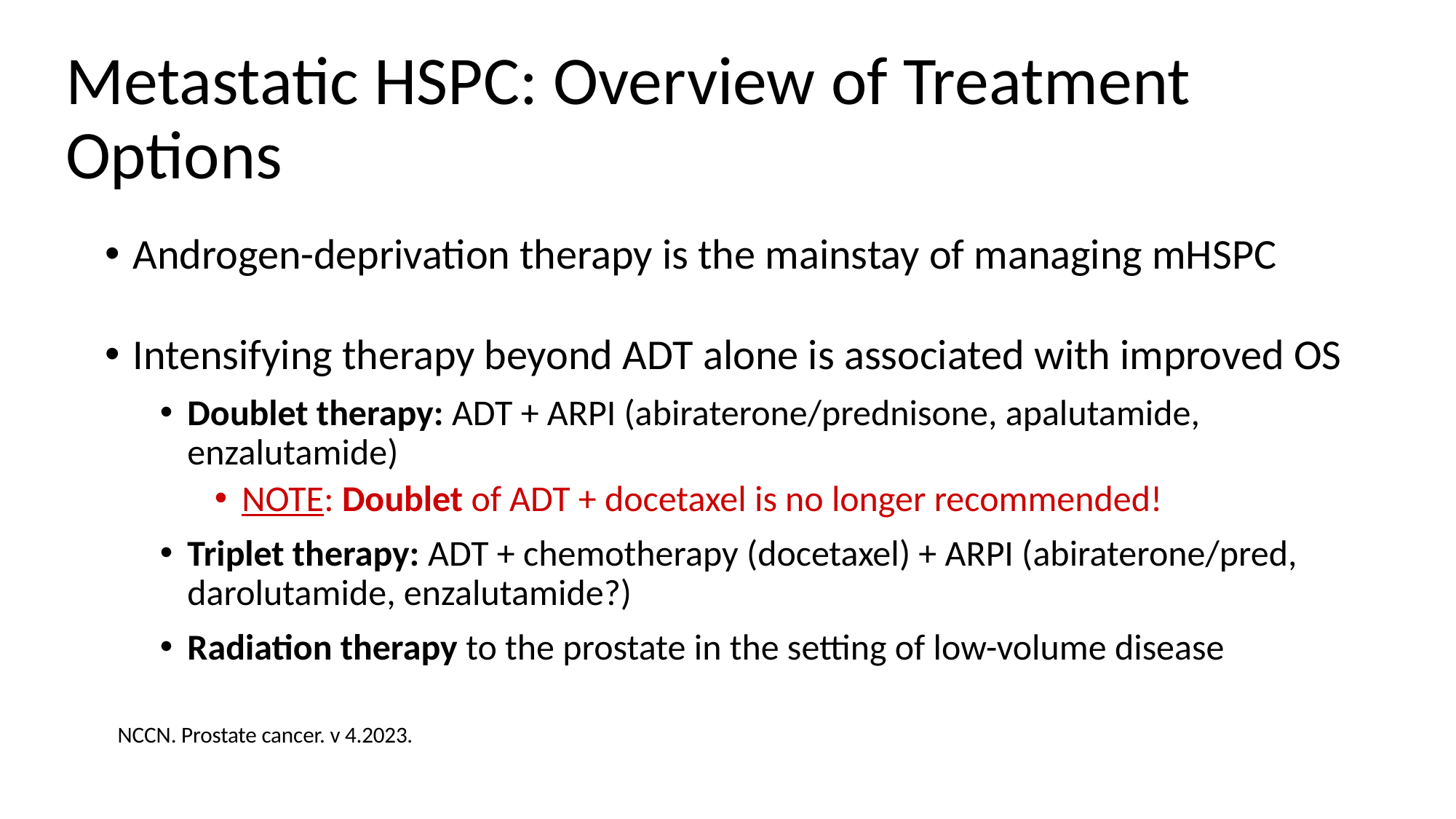

# Metastatic HSPC: Overview of Treatment Options
Androgen-deprivation therapy is the mainstay of managing mHSPC

Intensifying therapy beyond ADT alone is associated with improved OS
Doublet therapy: ADT + ARPI (abiraterone/prednisone, apalutamide, enzalutamide)
NOTE: Doublet of ADT + docetaxel is no longer recommended!
Triplet therapy: ADT + chemotherapy (docetaxel) + ARPI (abiraterone/pred, darolutamide, enzalutamide?)
Radiation therapy to the prostate in the setting of low-volume disease
NCCN. Prostate cancer. v 4.2023.